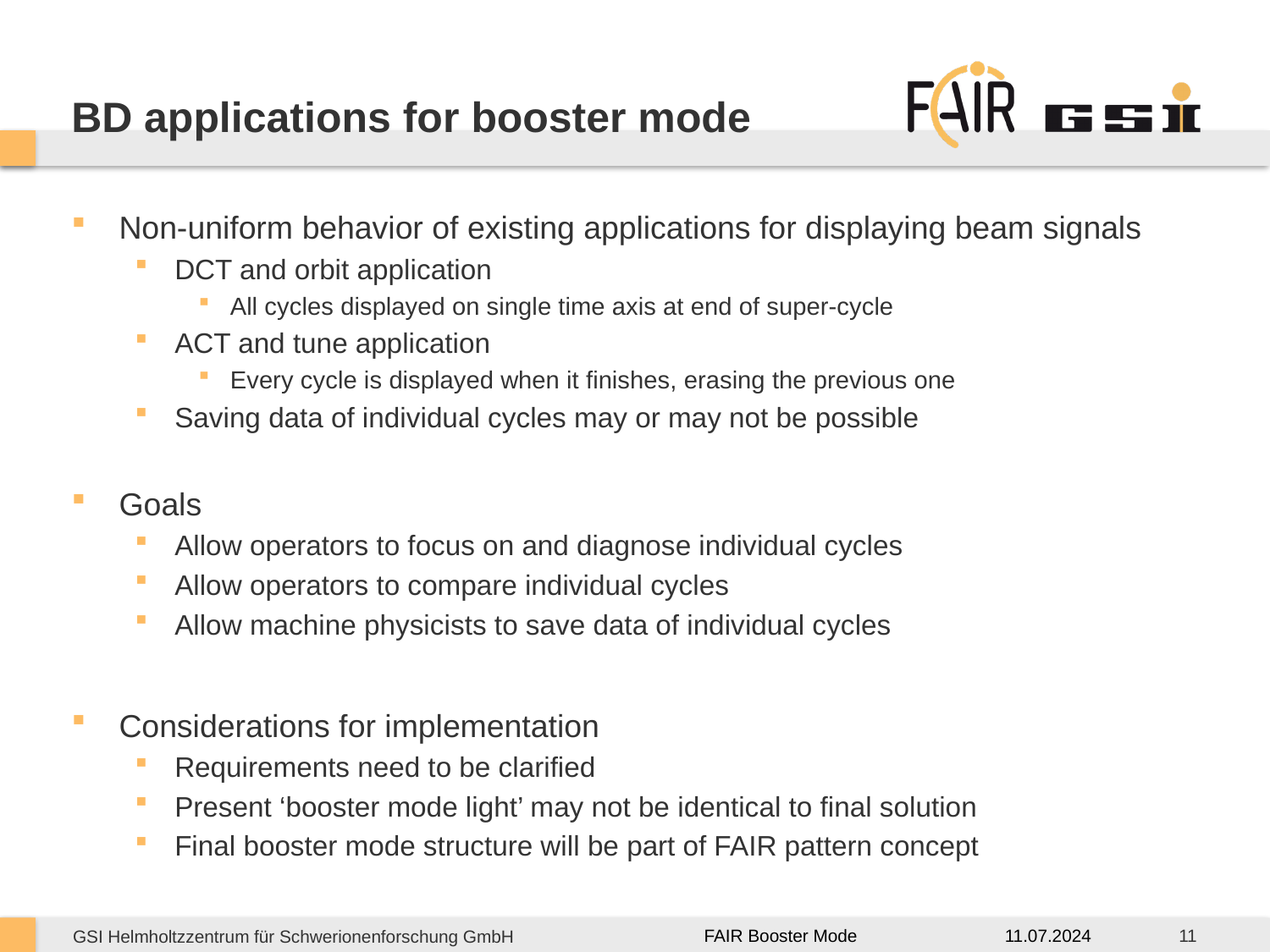

# BD applications for booster mode
Non-uniform behavior of existing applications for displaying beam signals
DCT and orbit application
All cycles displayed on single time axis at end of super-cycle
ACT and tune application
Every cycle is displayed when it finishes, erasing the previous one
Saving data of individual cycles may or may not be possible

Goals
Allow operators to focus on and diagnose individual cycles
Allow operators to compare individual cycles
Allow machine physicists to save data of individual cycles

Considerations for implementation
Requirements need to be clarified
Present ‘booster mode light’ may not be identical to final solution
Final booster mode structure will be part of FAIR pattern concept

11.07.2024
11
FAIR Booster Mode